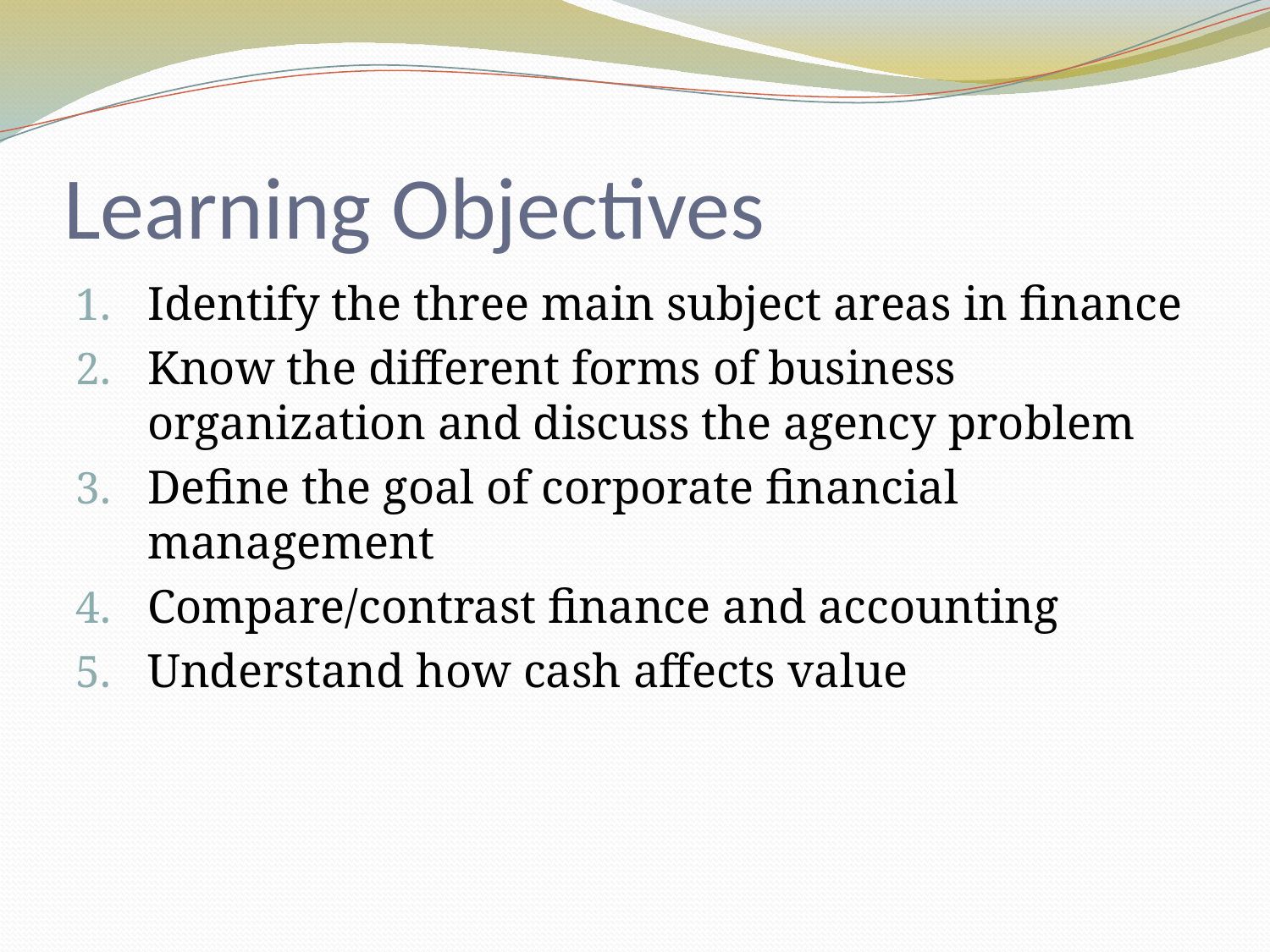

# Learning Objectives
Identify the three main subject areas in finance
Know the different forms of business organization and discuss the agency problem
Define the goal of corporate financial management
Compare/contrast finance and accounting
Understand how cash affects value